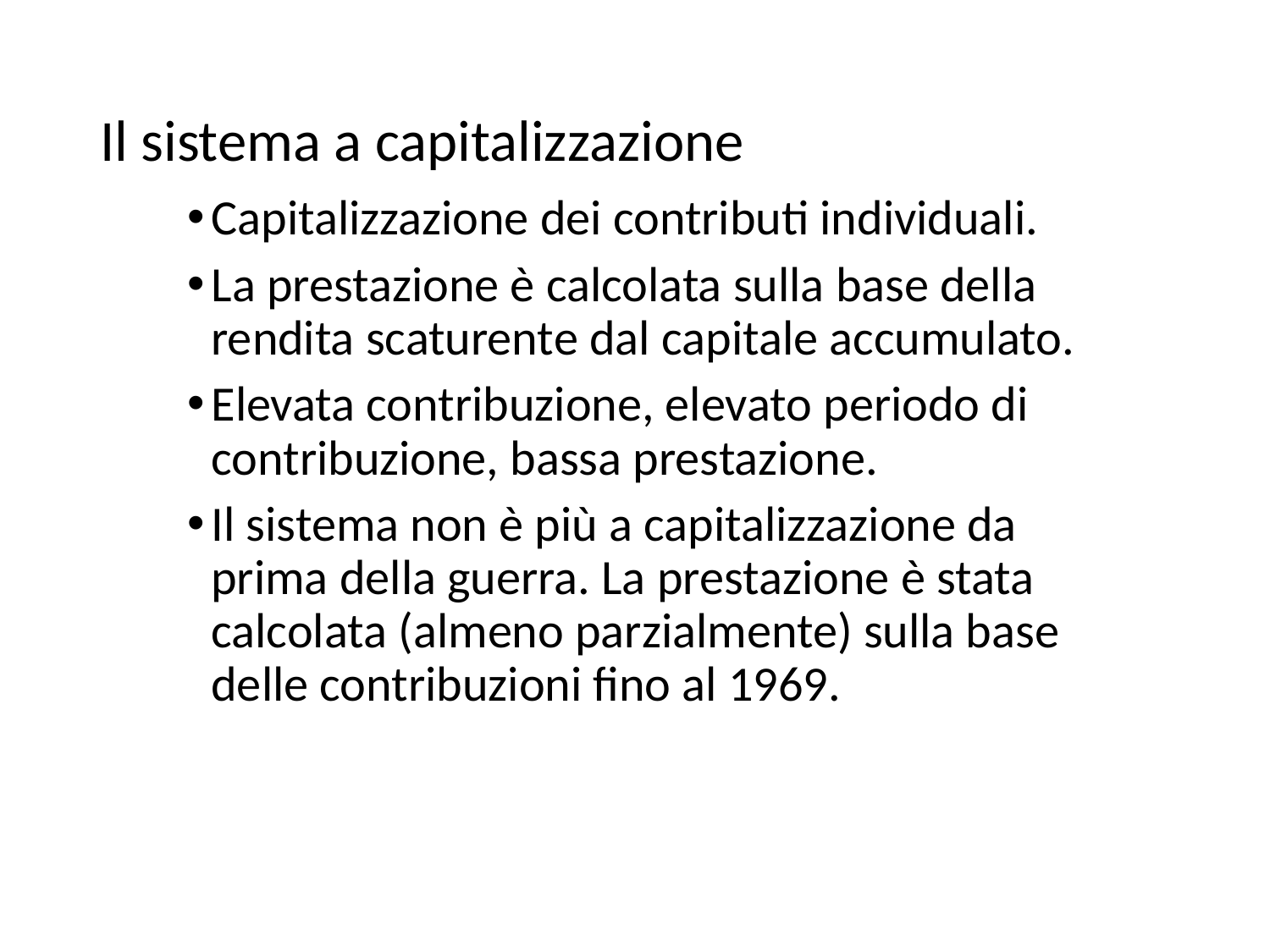

# Il sistema a capitalizzazione
Capitalizzazione dei contributi individuali.
La prestazione è calcolata sulla base della rendita scaturente dal capitale accumulato.
Elevata contribuzione, elevato periodo di contribuzione, bassa prestazione.
Il sistema non è più a capitalizzazione da prima della guerra. La prestazione è stata calcolata (almeno parzialmente) sulla base delle contribuzioni fino al 1969.